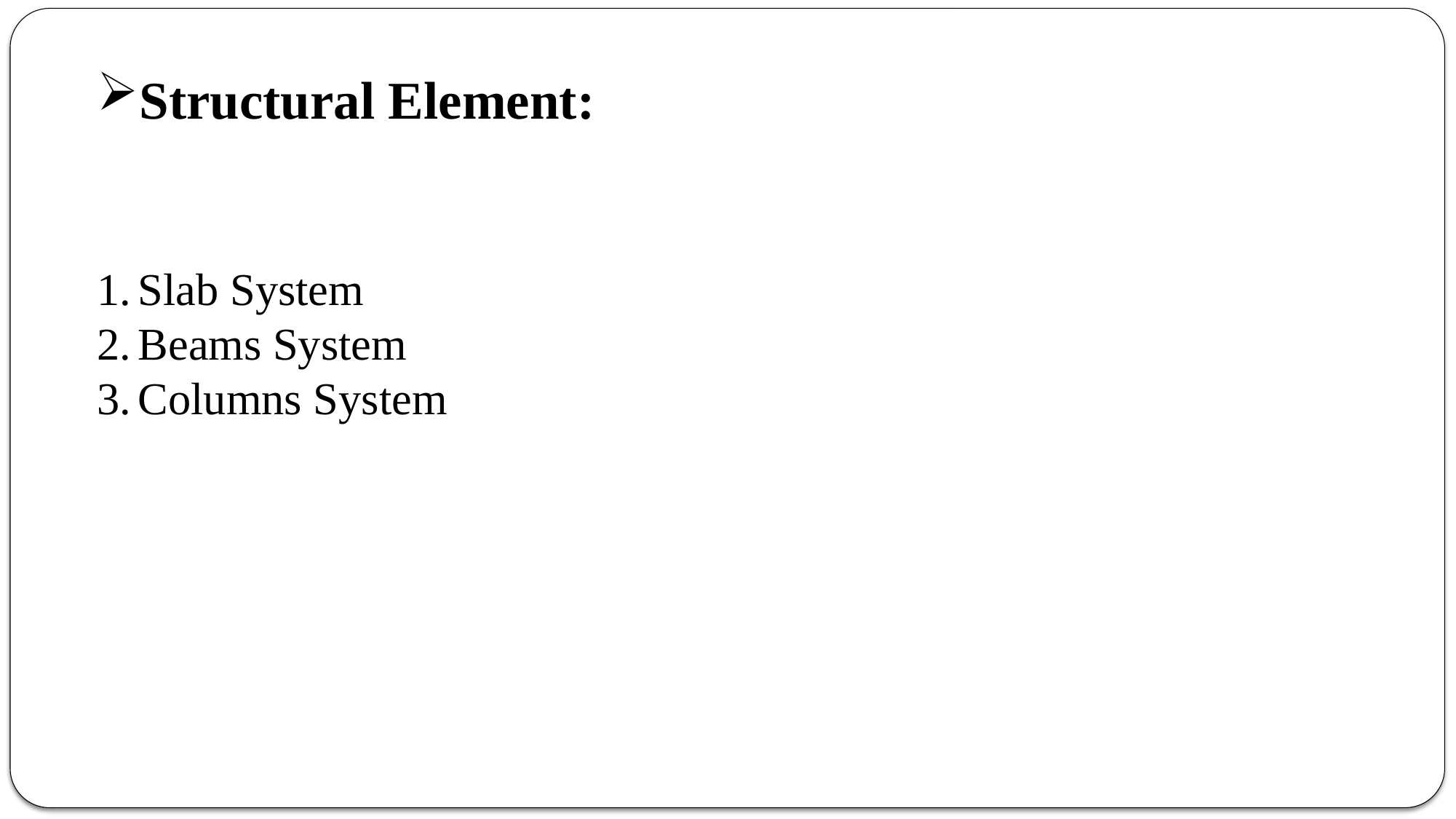

Structural Element:

Slab System
Beams System
Columns System